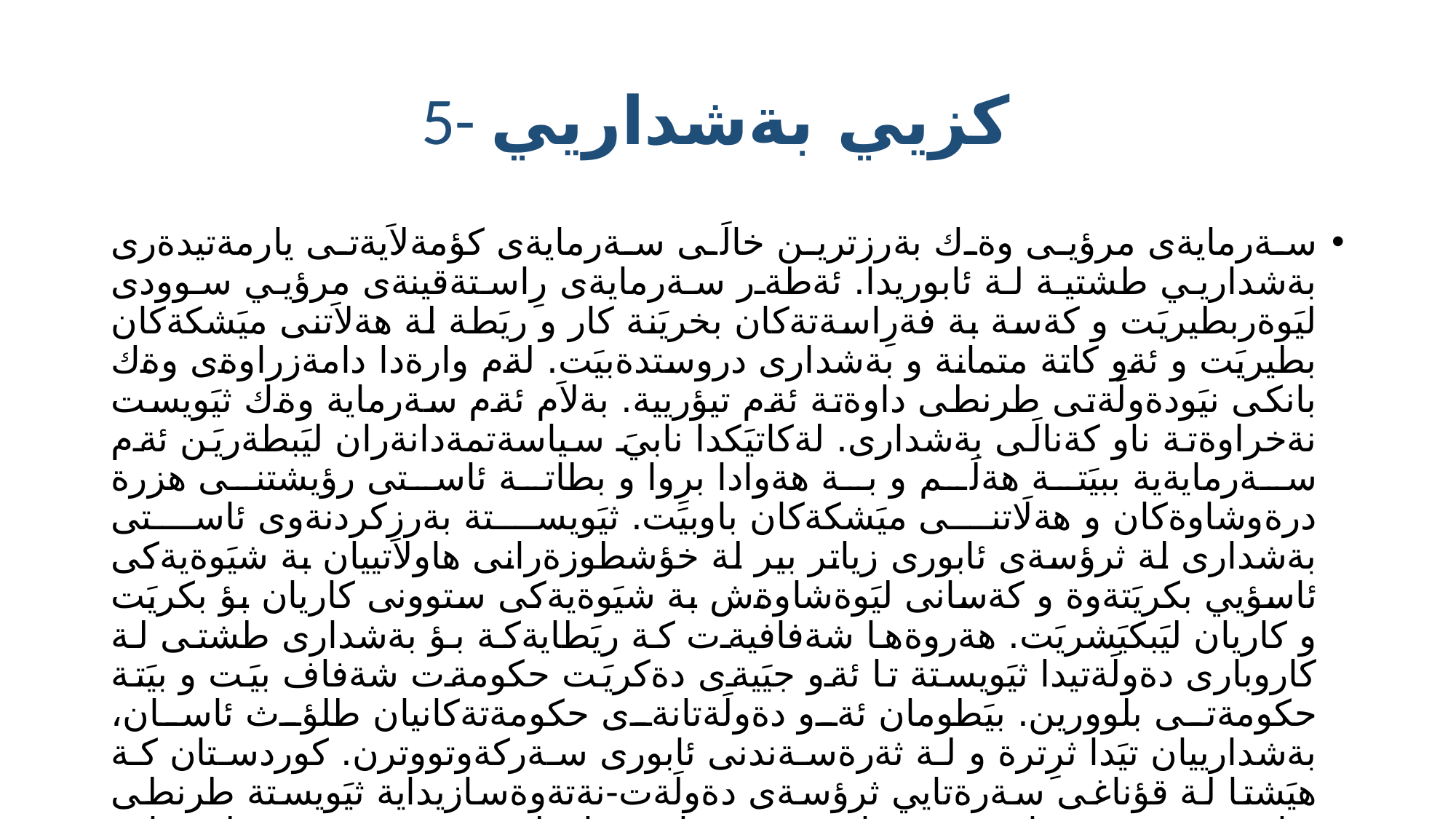

# 5- كزيي بةشداريي
سةرمايةى مرؤيى وةك بةرزترين خالَى سةرمايةى كؤمةلاَيةتى يارمةتيدةرى بةشداريي طشتية لة ئابوريدا. ئةطةر سةرمايةى رِاستةقينةى مرؤيي سوودى ليَوةربطيريَت و كةسة بة فةرِاسةتةكان بخريَنة كار و ريَطة لة هةلاَتنى ميَشكةكان بطيريَت و ئةو كاتة متمانة و بةشدارى دروستدةبيَت. لةم وارةدا دامةزراوةى وةك بانكى نيَودةولَةتى طرنطى داوةتة ئةم تيؤريية. بةلاَم ئةم سةرماية وةك ثيَويست نةخراوةتة ناو كةنالَى بةشدارى. لةكاتيَكدا نابيَ سياسةتمةدانةران ليَبطةريَن ئةم سةرمايةية ببيَتة هةلَم و بة هةوادا برِوا و بطاتة ئاستى رؤيشتنى هزرة درةوشاوةكان و هةلَاتنى ميَشكةكان باوبيَت. ثيَويستة بةرزكردنةوى ئاستى بةشدارى لة ثرؤسةى ئابورى زياتر بير لة خؤشطوزةرانى هاولاَتييان بة شيَوةيةكى ئاسؤيي بكريَتةوة و كةسانى ليَوةشاوةش بة شيَوةيةكى ستوونى كاريان بؤ بكريَت و كاريان ليَبكيَشريَت. هةروةها شةفافيةت كة ريَطايةكة بؤ بةشدارى طشتى لة كاروبارى دةولَةتيدا ثيَويستة تا ئةو جيَيةى دةكريَت حكومةت شةفاف بيَت و بيَتة حكومةتى بلوورين. بيَطومان ئةو دةولَةتانةى حكومةتةكانيان طلؤث ئاسان، بةشدارييان تيَدا ثرِترة و لة ثةرةسةندنى ئابورى سةركةوتووترن. كوردستان كة هيَشتا لة قؤناغى سةرةتايي ثرؤسةى دةولَةت-نةتةوةسازيداية ثيَويستة طرنطى بداتة ريَذةى بةشدارى و  بة تايبةت بةشدارى ذنان لة رِووى ضؤنيةتةوة لة بوارة طشتيةكاندا زؤرتر بكات تاكو جطة لة بةهيَزكردنى بارى ئابورى، ثرؤسةى نةتةوةسازيش ثتةوتر بيَت.